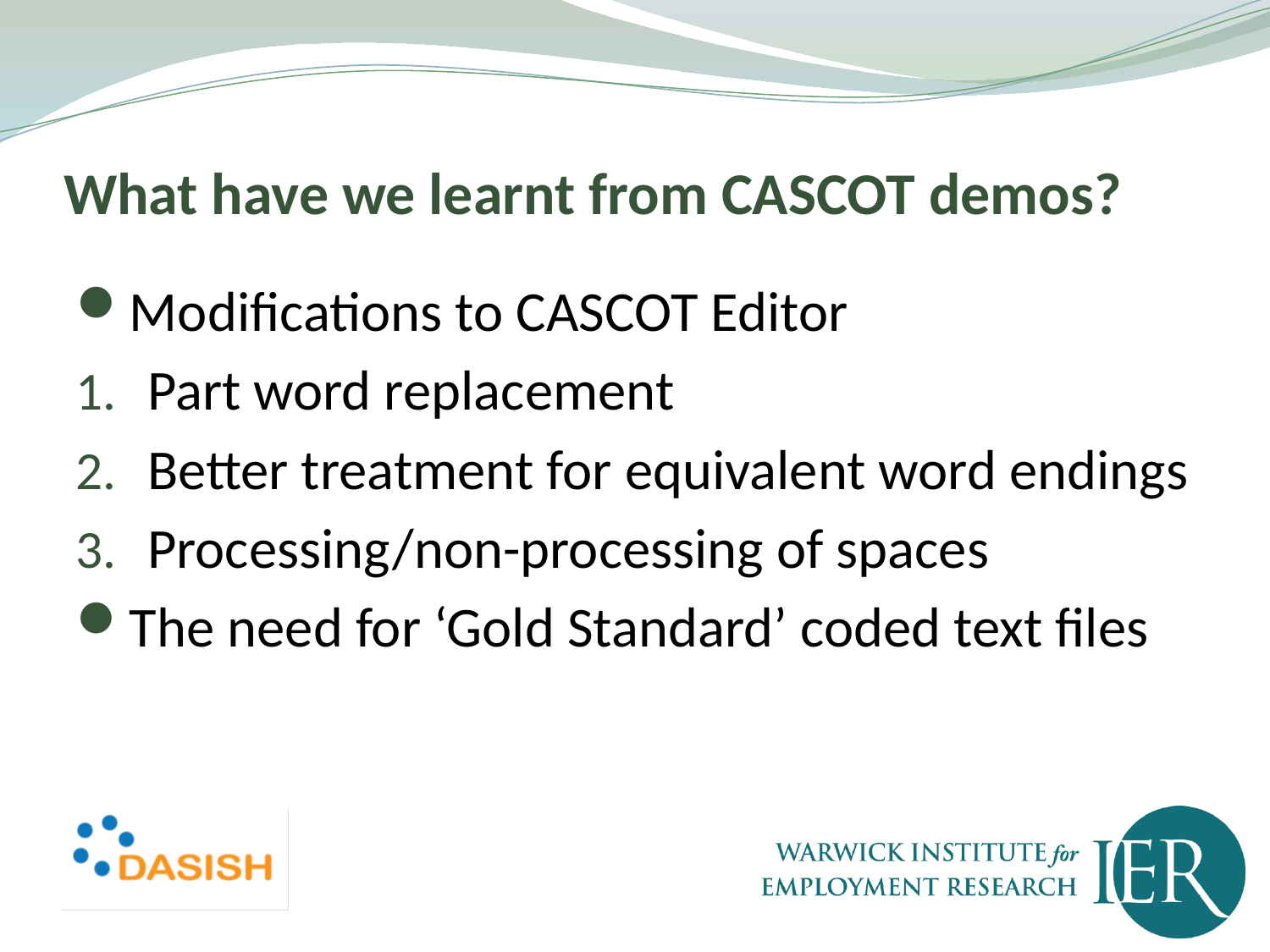

# What have we learnt from CASCOT demos?
Modifications to CASCOT Editor
Part word replacement
Better treatment for equivalent word endings
Processing/non-processing of spaces
The need for ‘Gold Standard’ coded text files